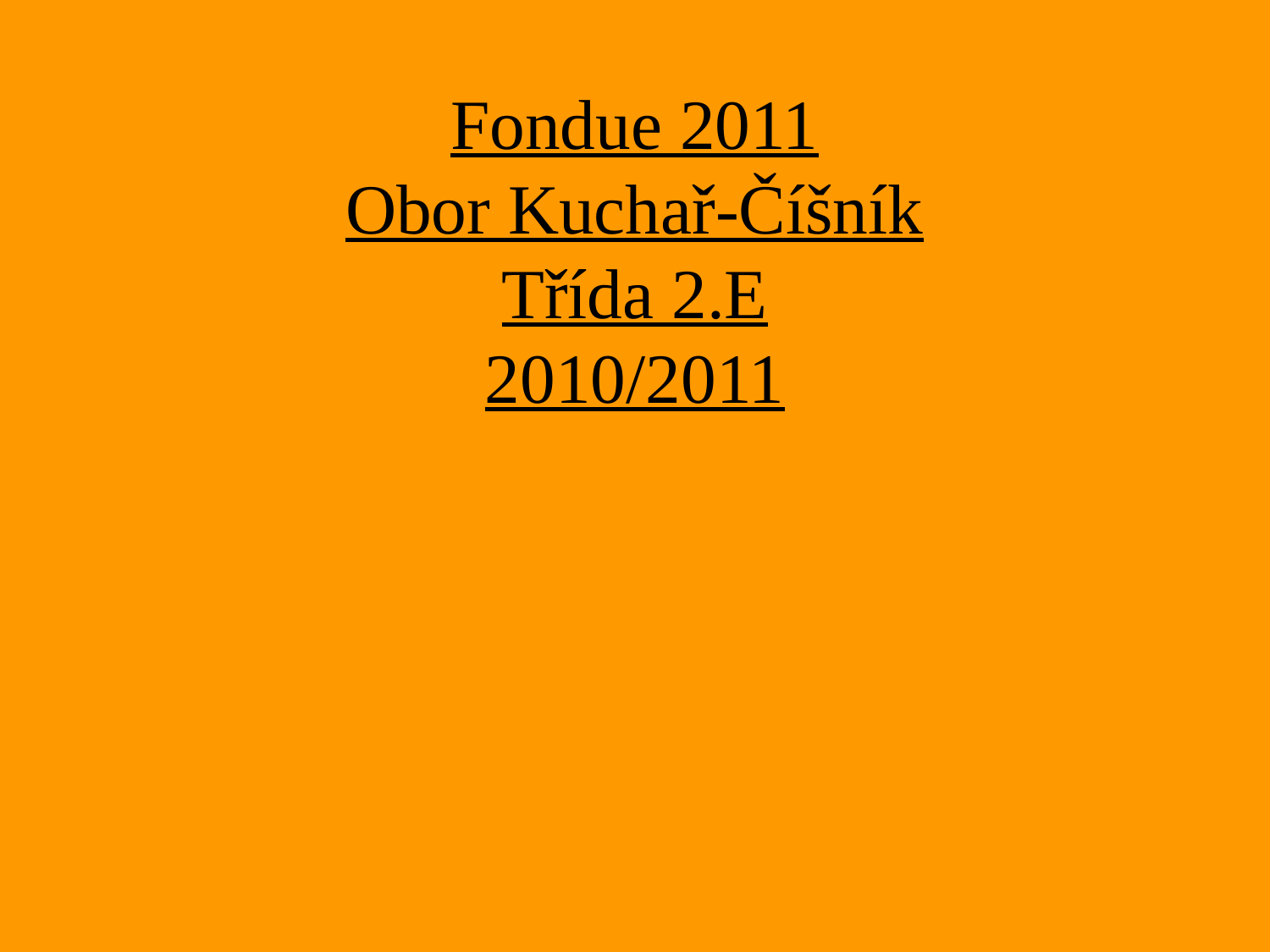

# Fondue 2011 Obor Kuchař-Číšník Třída 2.E 2010/2011